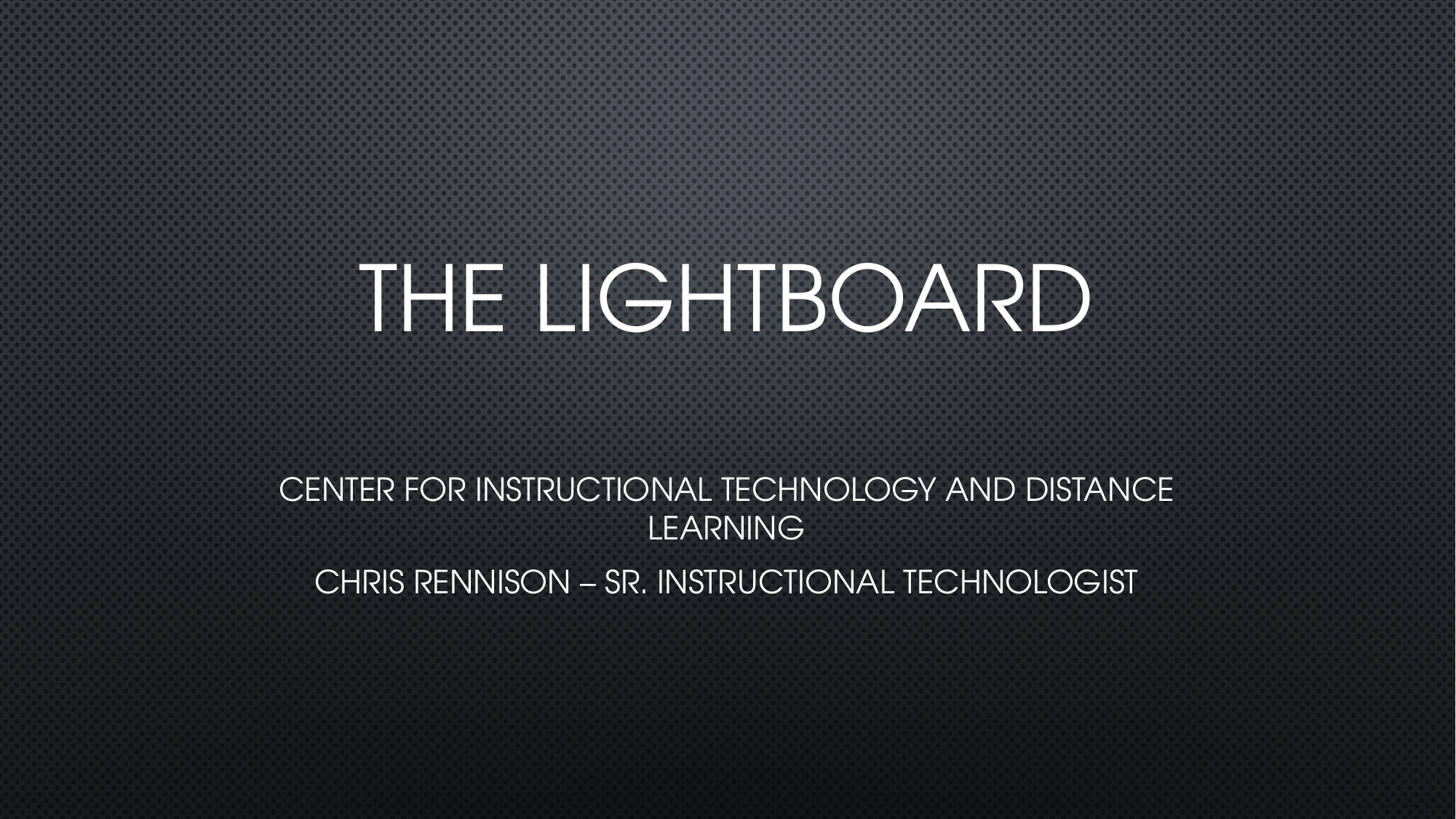

# The Lightboard
Center for Instructional Technology and Distance Learning
Chris Rennison – Sr. Instructional Technologist